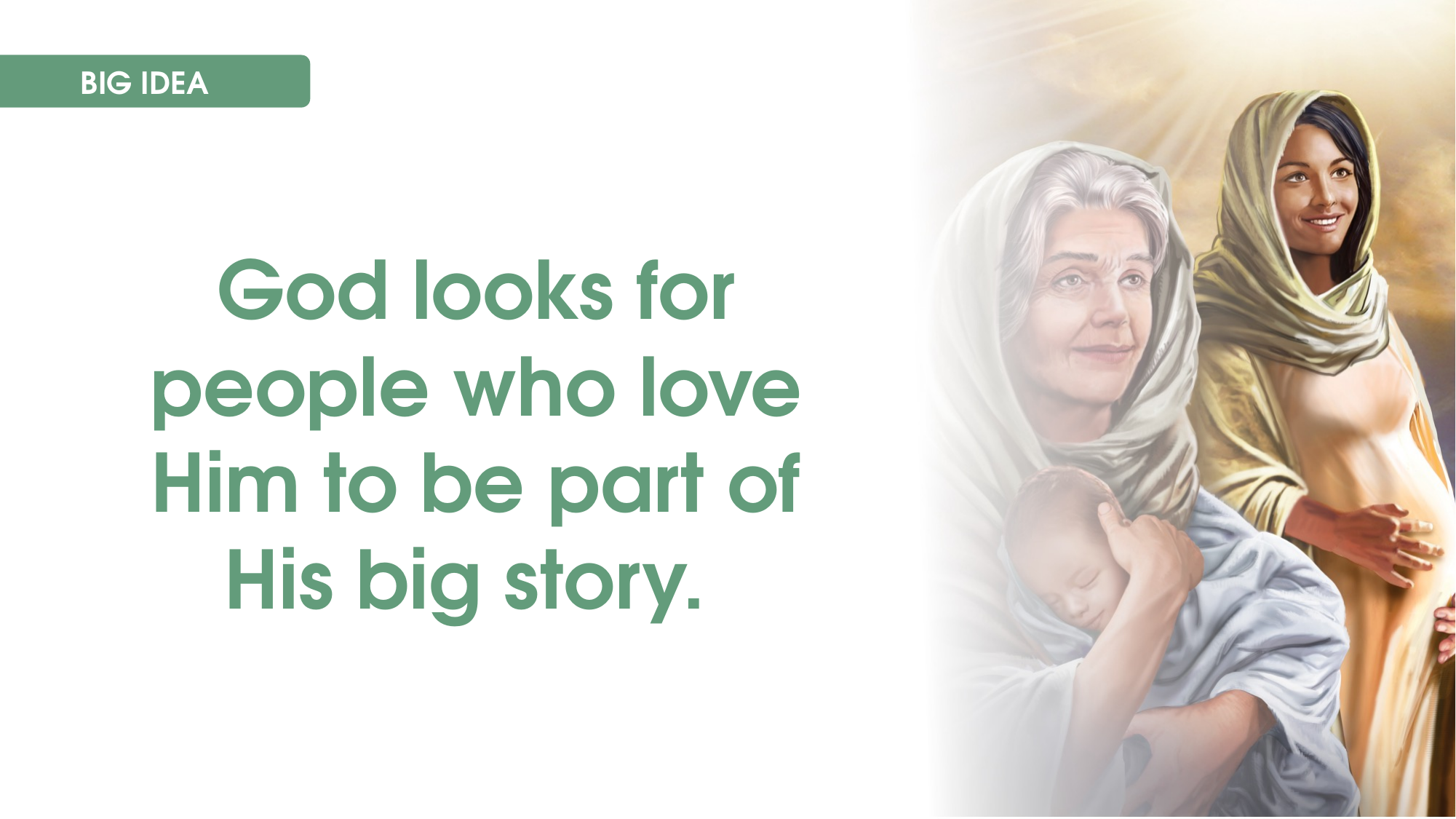

BIG IDEA

God looks for people who love Him to be part of His big story.